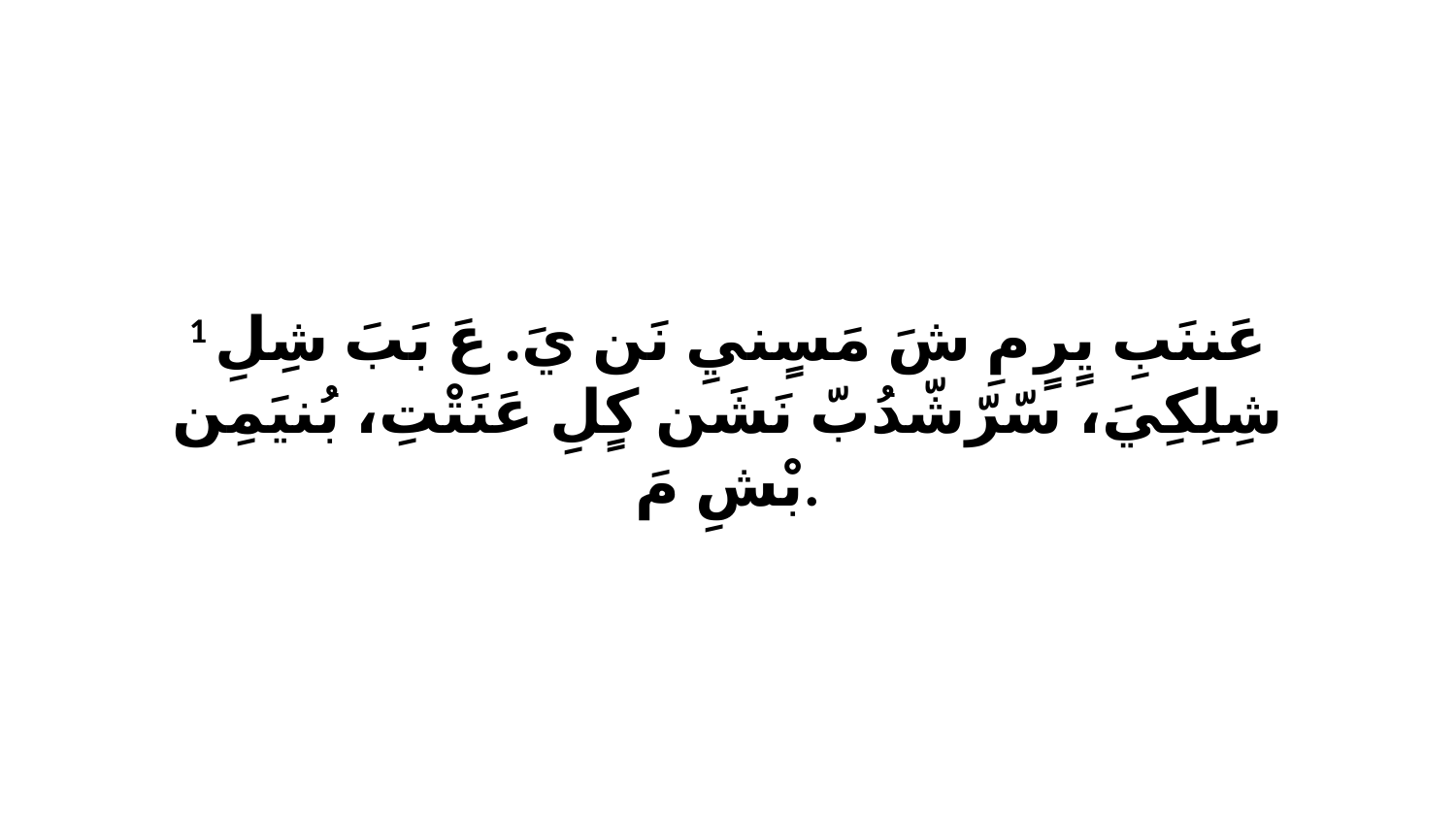

1 عَننَبِ يٍرٍ مِ شَ مَسٍنيِ نَن يَ. عَ بَبَ شِلِ شِلِكِيَ، سّرّشّدُبّ نَشَن كٍلِ عَنَتْتِ، بُنيَمِن بْشِ مَ.